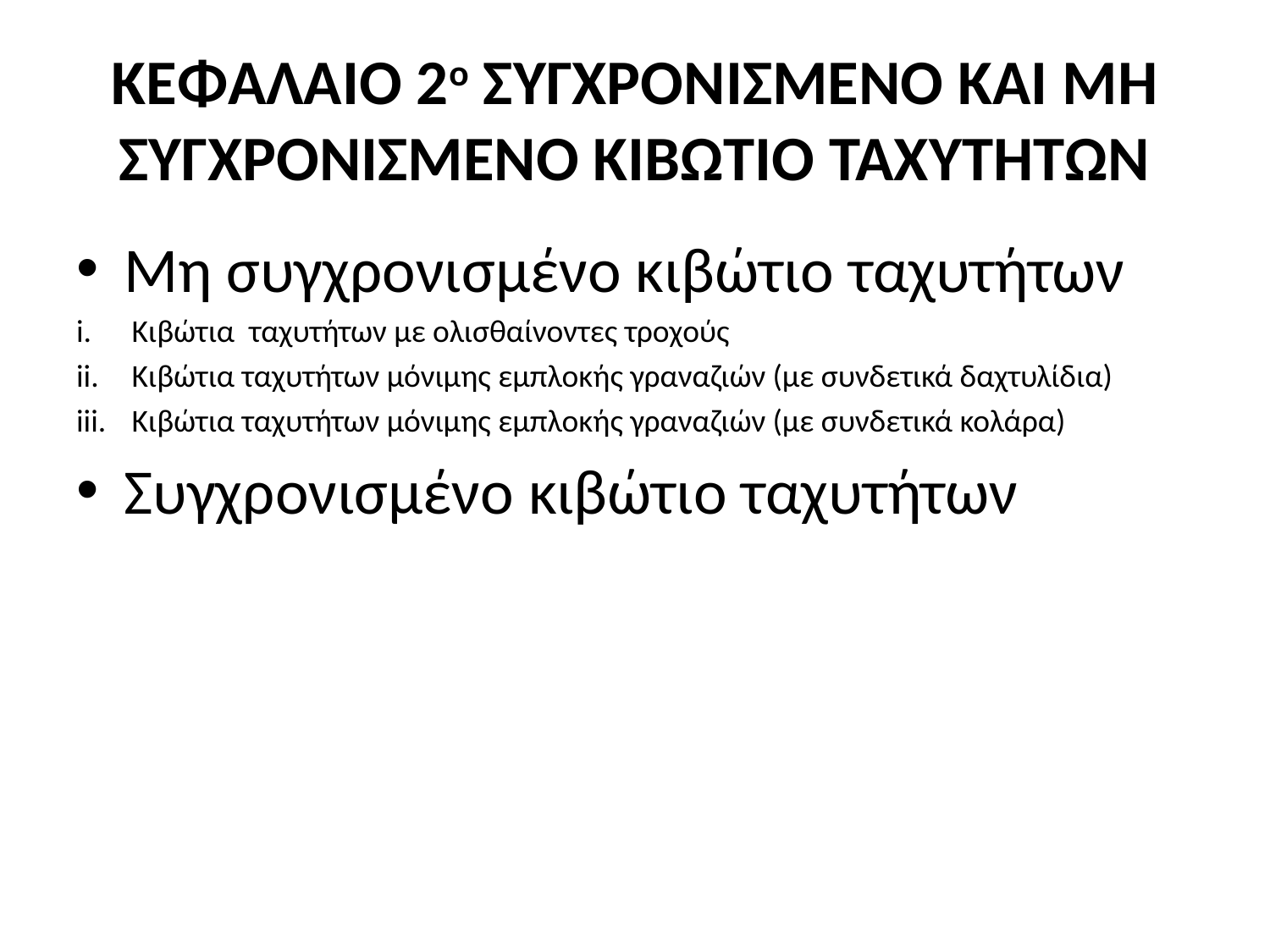

# ΚΕΦΑΛΑΙΟ 2ο ΣΥΓΧΡΟΝΙΣΜΕΝΟ ΚΑΙ ΜΗ ΣΥΓΧΡΟΝΙΣΜΕΝΟ ΚΙΒΩΤΙΟ ΤΑΧΥΤΗΤΩΝ
Μη συγχρονισμένο κιβώτιο ταχυτήτων
Κιβώτια  ταχυτήτων με ολισθαίνοντες τροχούς
Κιβώτια ταχυτήτων μόνιμης εμπλοκής γραναζιών (με συνδετικά δαχτυλίδια)
Κιβώτια ταχυτήτων μόνιμης εμπλοκής γραναζιών (με συνδετικά κολάρα)
Συγχρονισμένο κιβώτιο ταχυτήτων